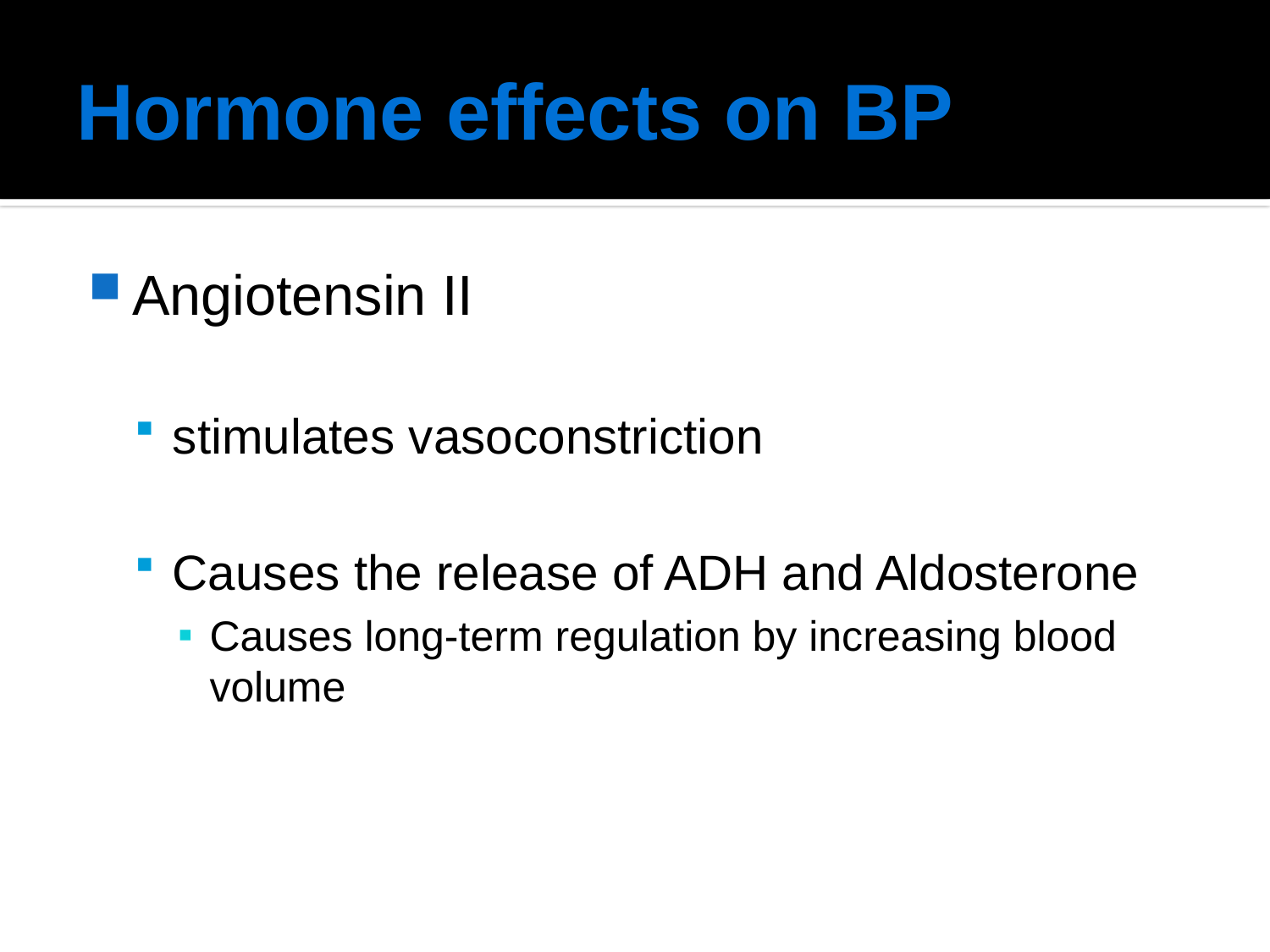

# Hormone effects on BP
Angiotensin II

stimulates vasoconstriction

Causes the release of ADH and Aldosterone
Causes long-term regulation by increasing blood volume